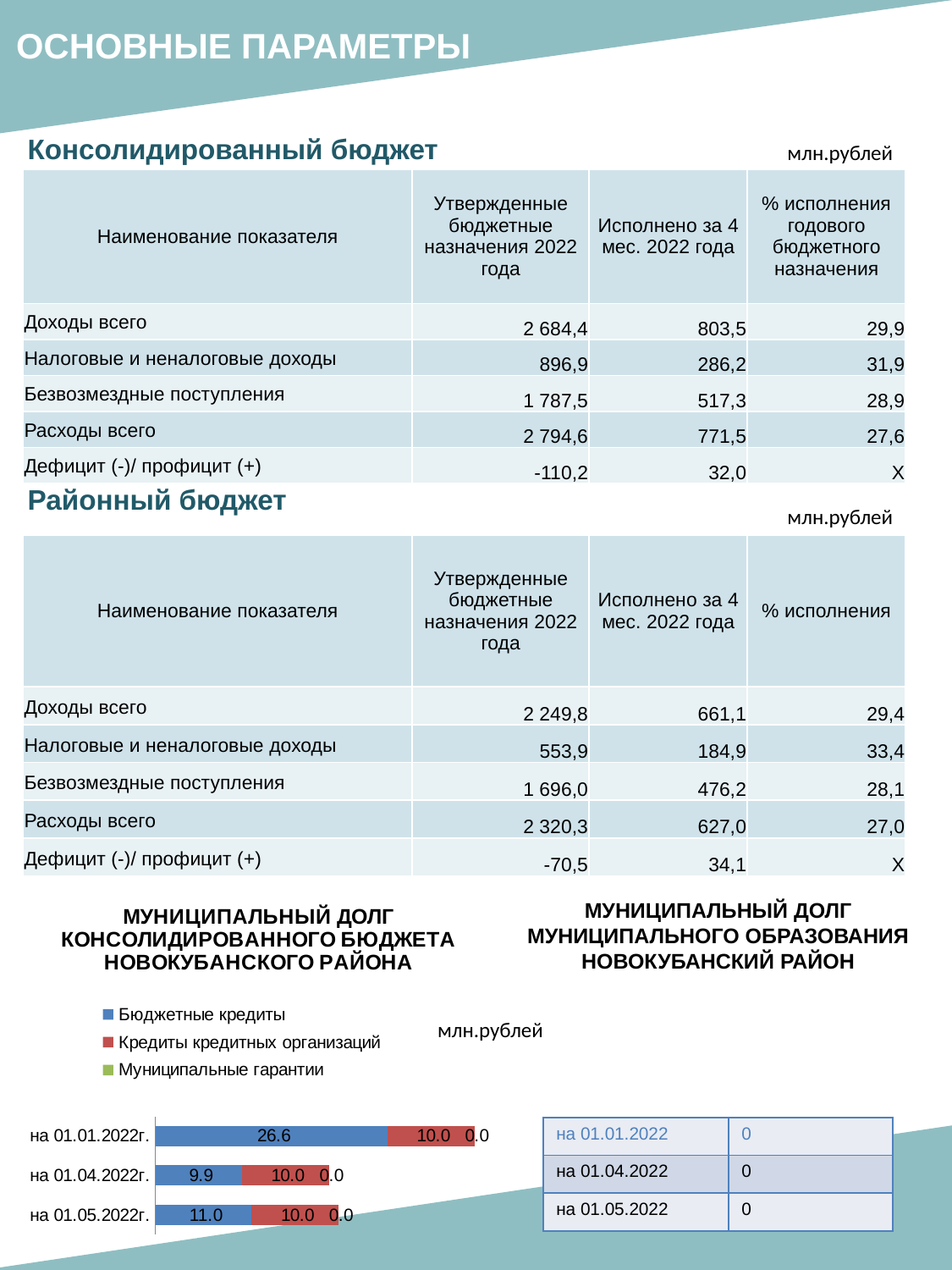

ОСНОВНЫЕ ПАРАМЕТРЫ
Консолидированный бюджет
млн.рублей
| Наименование показателя | Утвержденные бюджетные назначения 2022 года | Исполнено за 4 мес. 2022 года | % исполнения годового бюджетного назначения |
| --- | --- | --- | --- |
| Доходы всего | 2 684,4 | 803,5 | 29,9 |
| Налоговые и неналоговые доходы | 896,9 | 286,2 | 31,9 |
| Безвозмездные поступления | 1 787,5 | 517,3 | 28,9 |
| Расходы всего | 2 794,6 | 771,5 | 27,6 |
| Дефицит (-)/ профицит (+) | -110,2 | 32,0 | Х |
Районный бюджет
млн.рублей
| Наименование показателя | Утвержденные бюджетные назначения 2022 года | Исполнено за 4 мес. 2022 года | % исполнения |
| --- | --- | --- | --- |
| Доходы всего | 2 249,8 | 661,1 | 29,4 |
| Налоговые и неналоговые доходы | 553,9 | 184,9 | 33,4 |
| Безвозмездные поступления | 1 696,0 | 476,2 | 28,1 |
| Расходы всего | 2 320,3 | 627,0 | 27,0 |
| Дефицит (-)/ профицит (+) | -70,5 | 34,1 | Х |

### Chart: МУНИЦИПАЛЬНЫЙ ДОЛГ КОНСОЛИДИРОВАННОГО БЮДЖЕТА НОВОКУБАНСКОГО РАЙОНА

| Category | Бюджетные кредиты | Кредиты кредитных организаций | Муниципальные гарантии |
|---|---|---|---|
| на 01.01.2022г. | 26.6 | 10.0 | 0.0 |
| на 01.04.2022г. | 9.9 | 10.0 | 0.0 |
| на 01.05.2022г. | 11.0 | 10.0 | 0.0 |
МУНИЦИПАЛЬНЫЙ ДОЛГ МУНИЦИПАЛЬНОГО ОБРАЗОВАНИЯ НОВОКУБАНСКИЙ РАЙОН

млн.рублей
| на 01.01.2022 | 0 |
| --- | --- |
| на 01.04.2022 | 0 |
| на 01.05.2022 | 0 |